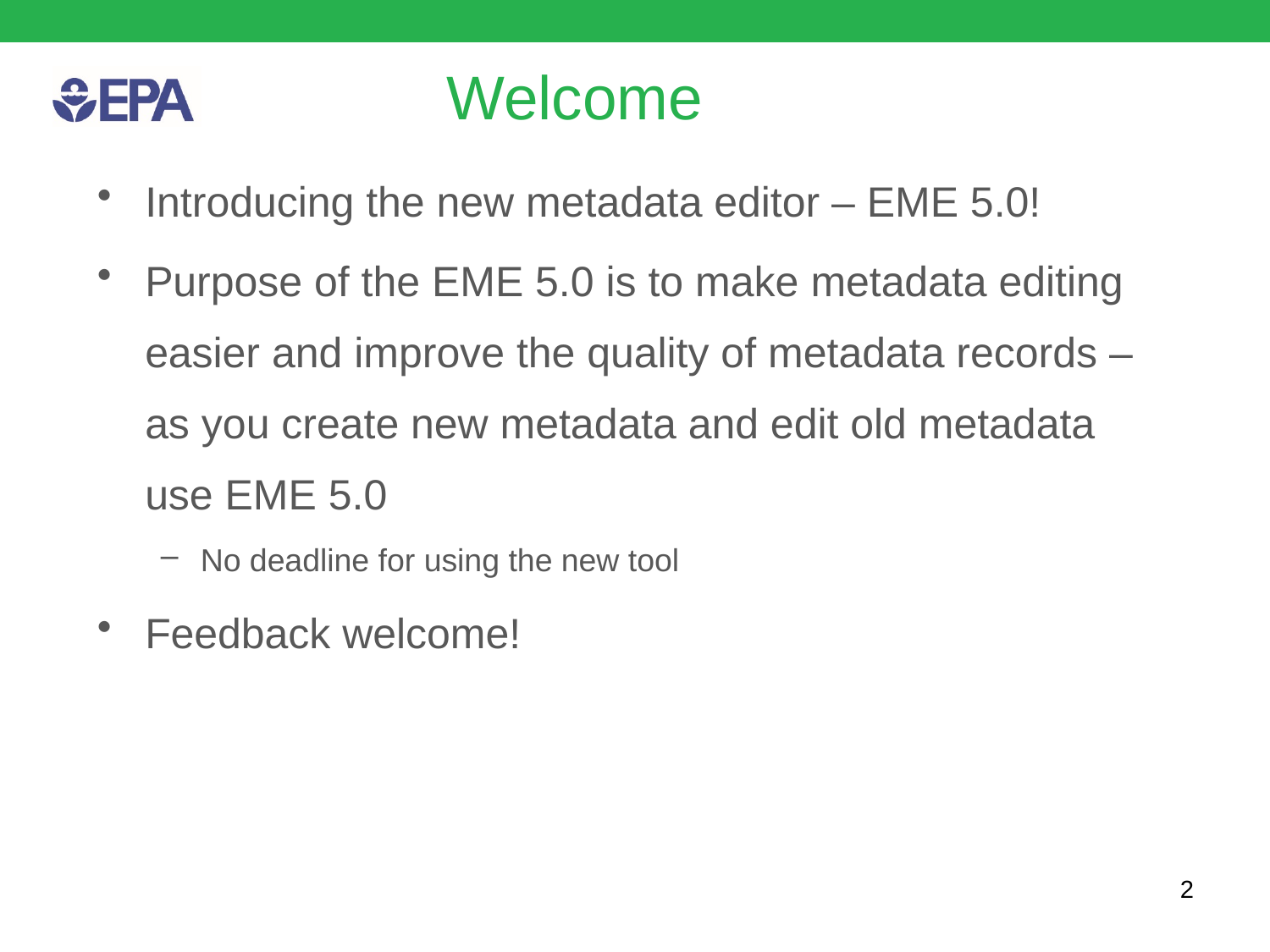

# Welcome
Introducing the new metadata editor – EME 5.0!
Purpose of the EME 5.0 is to make metadata editing easier and improve the quality of metadata records – as you create new metadata and edit old metadata use EME 5.0
No deadline for using the new tool
Feedback welcome!
2